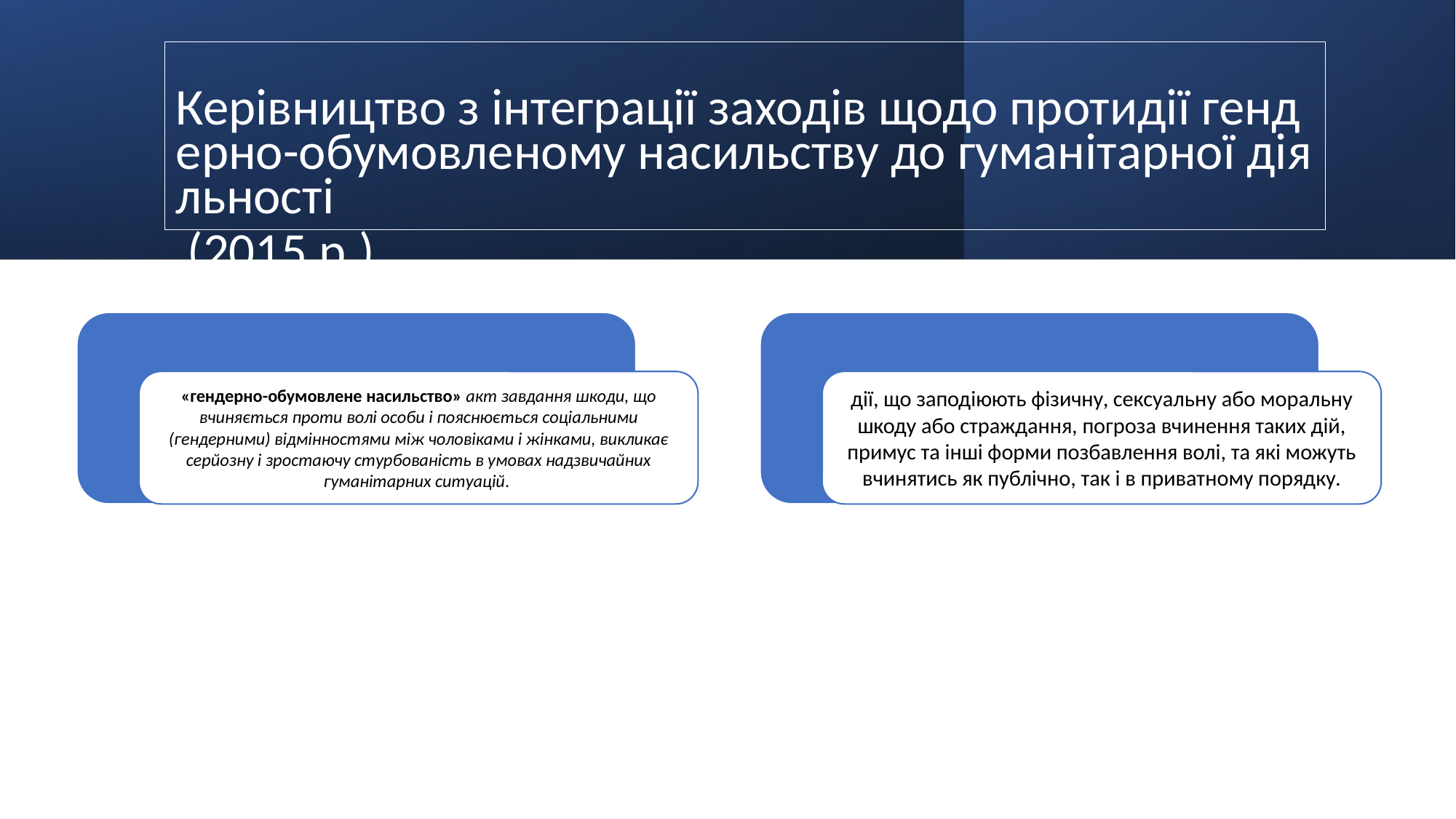

# Керівництво з інтеграції заходів щодо протидії гендерно-обумовленому насильству до гуманітарної діяльності (2015 р.)

«гендерно-обумовлене насильство» акт завдання шкоди, що вчиняється проти волі особи і пояснюється соціальними (гендерними) відмінностями між чоловіками і жінками, викликає серйозну і зростаючу стурбованість в умовах надзвичайних гуманітарних ситуацій.
дії, що заподіюють фізичну, сексуальну або моральну шкоду або страждання, погроза вчинення таких дій, примус та інші форми позбавлення волі, та які можуть вчинятись як публічно, так і в приватному порядку.